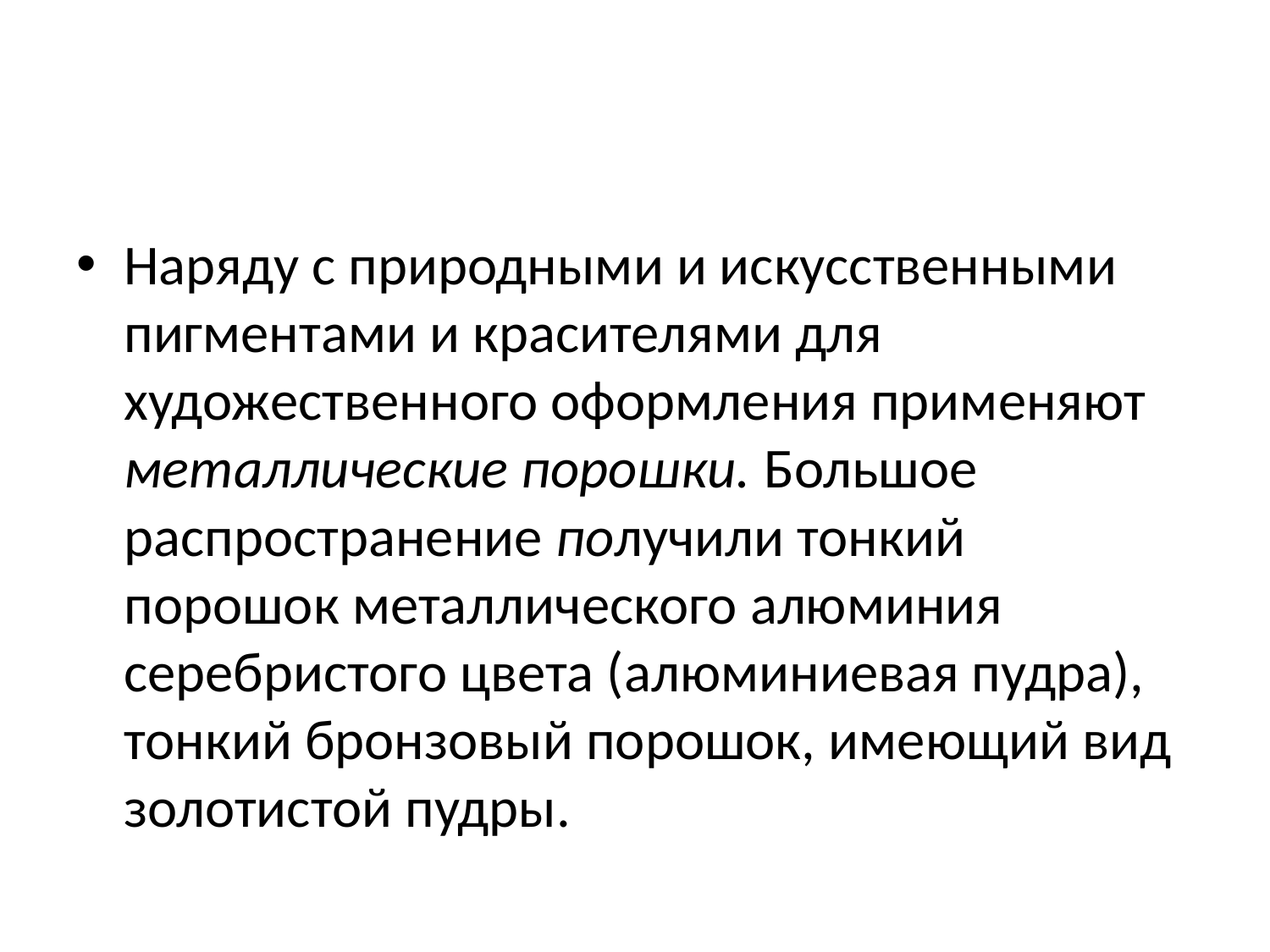

#
Наряду с природными и искусственными пигментами и красителями для художественного оформления применяют металлические порошки. Большое распространение получили тонкий порошок металлического алюминия серебристого цвета (алюминиевая пудра), тонкий бронзовый порошок, имеющий вид золотистой пудры.